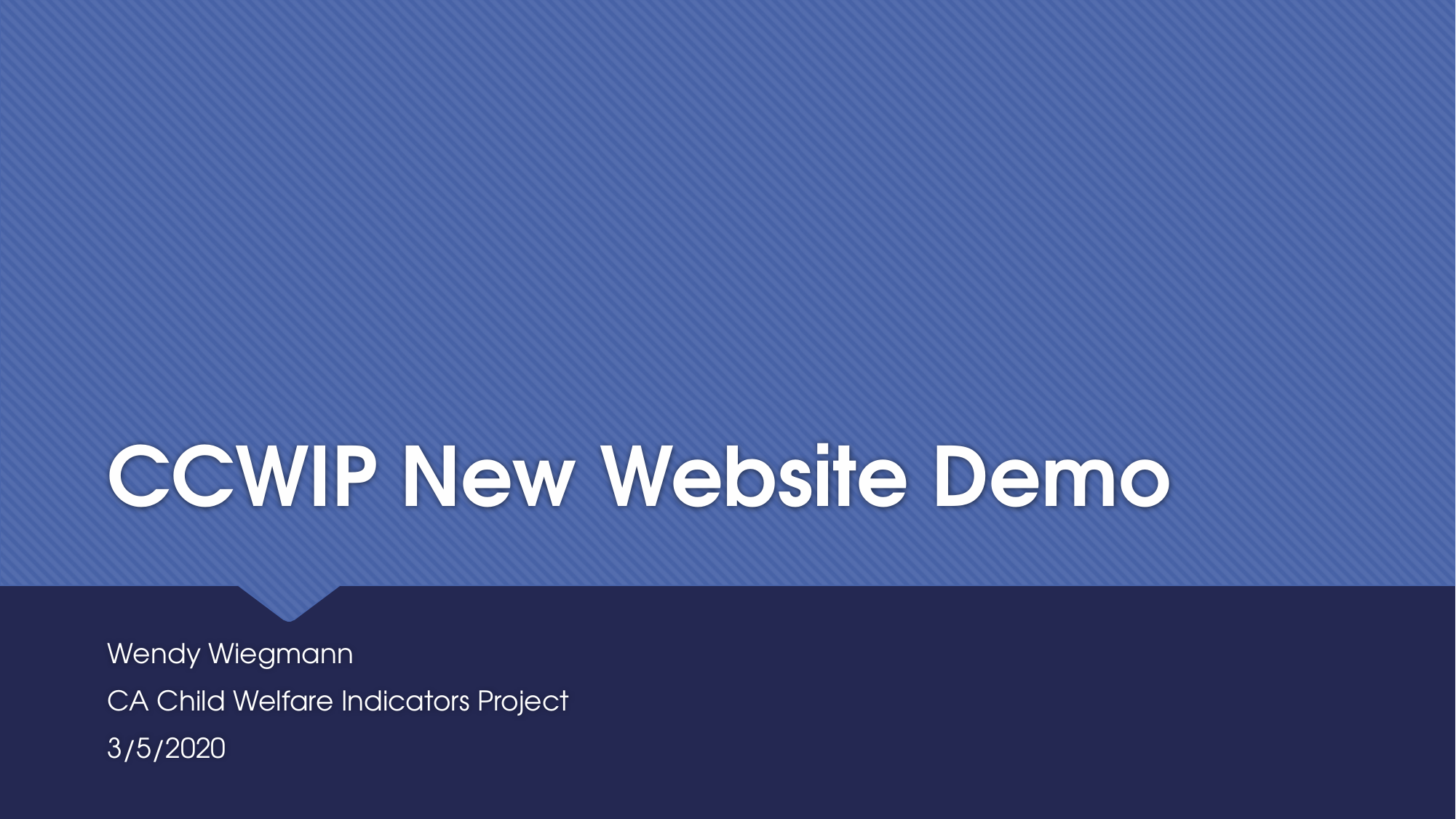

# CCWIP New Website Demo
Wendy Wiegmann
CA Child Welfare Indicators Project
3/5/2020